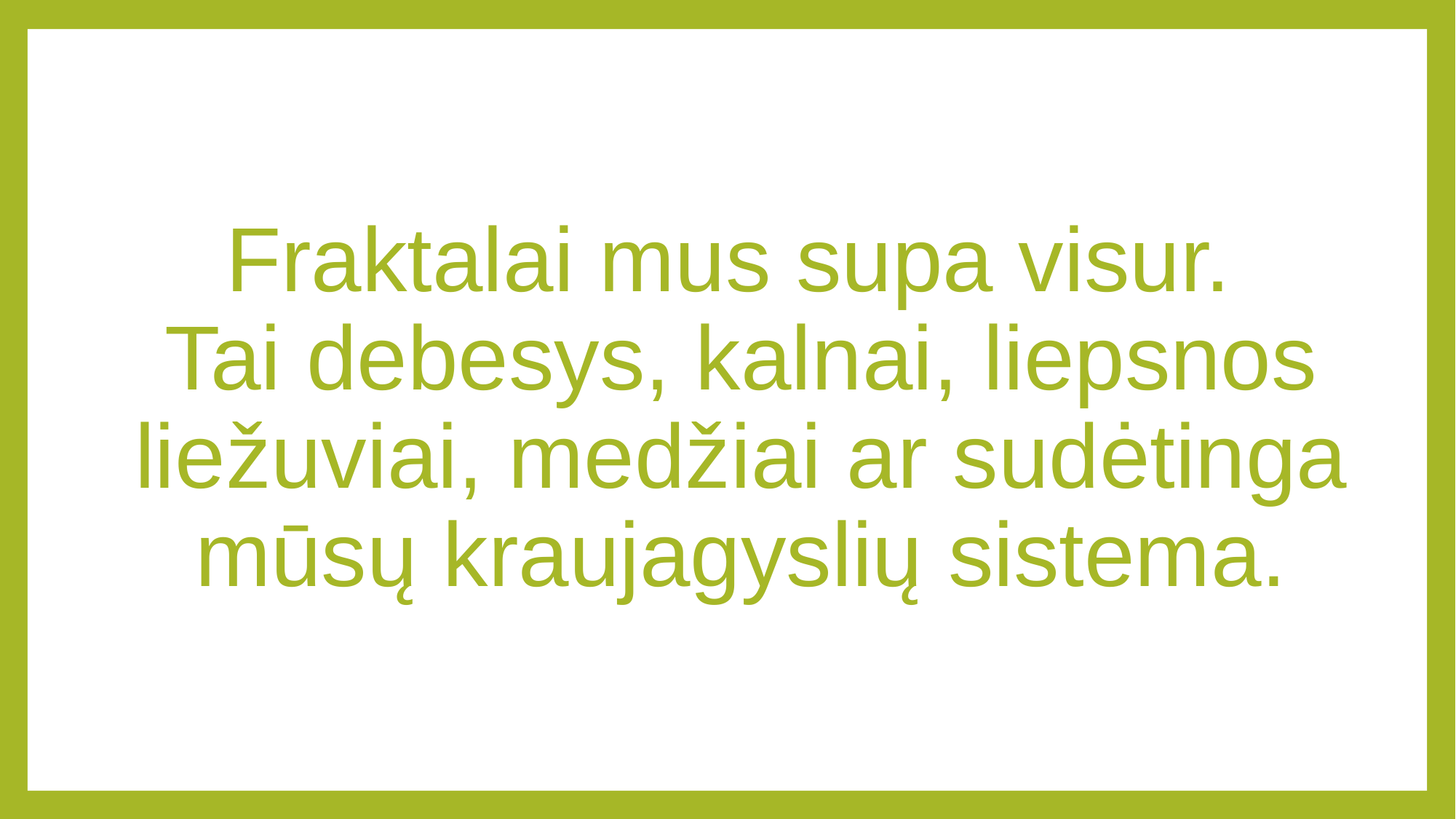

# Fraktalai mus supa visur. Tai debesys, kalnai, liepsnos liežuviai, medžiai ar sudėtinga mūsų kraujagyslių sistema.